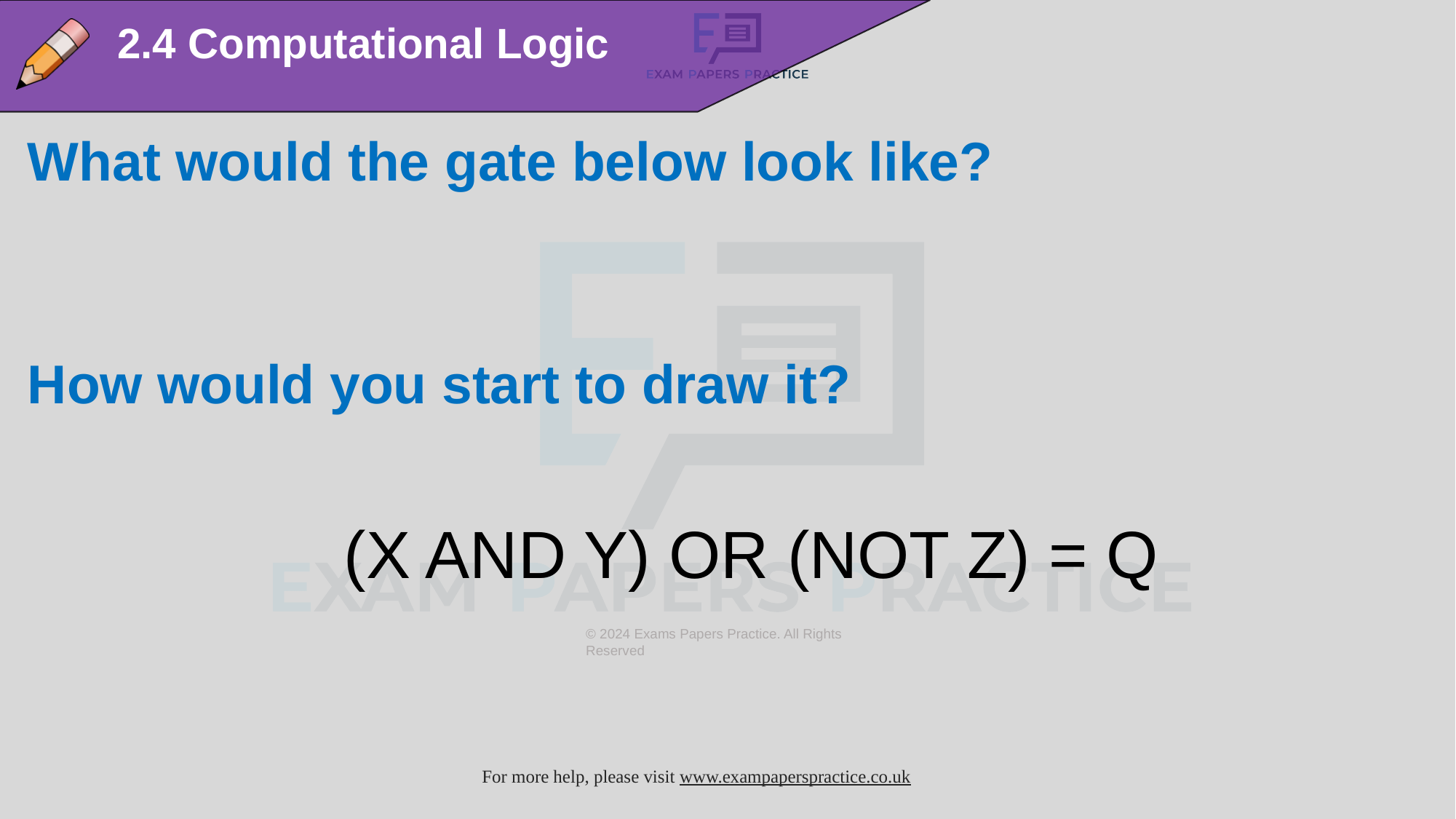

2.4 Computational Logic

What would the gate below look like?

How would you start to draw it?

(X AND Y) OR (NOT Z) = Q